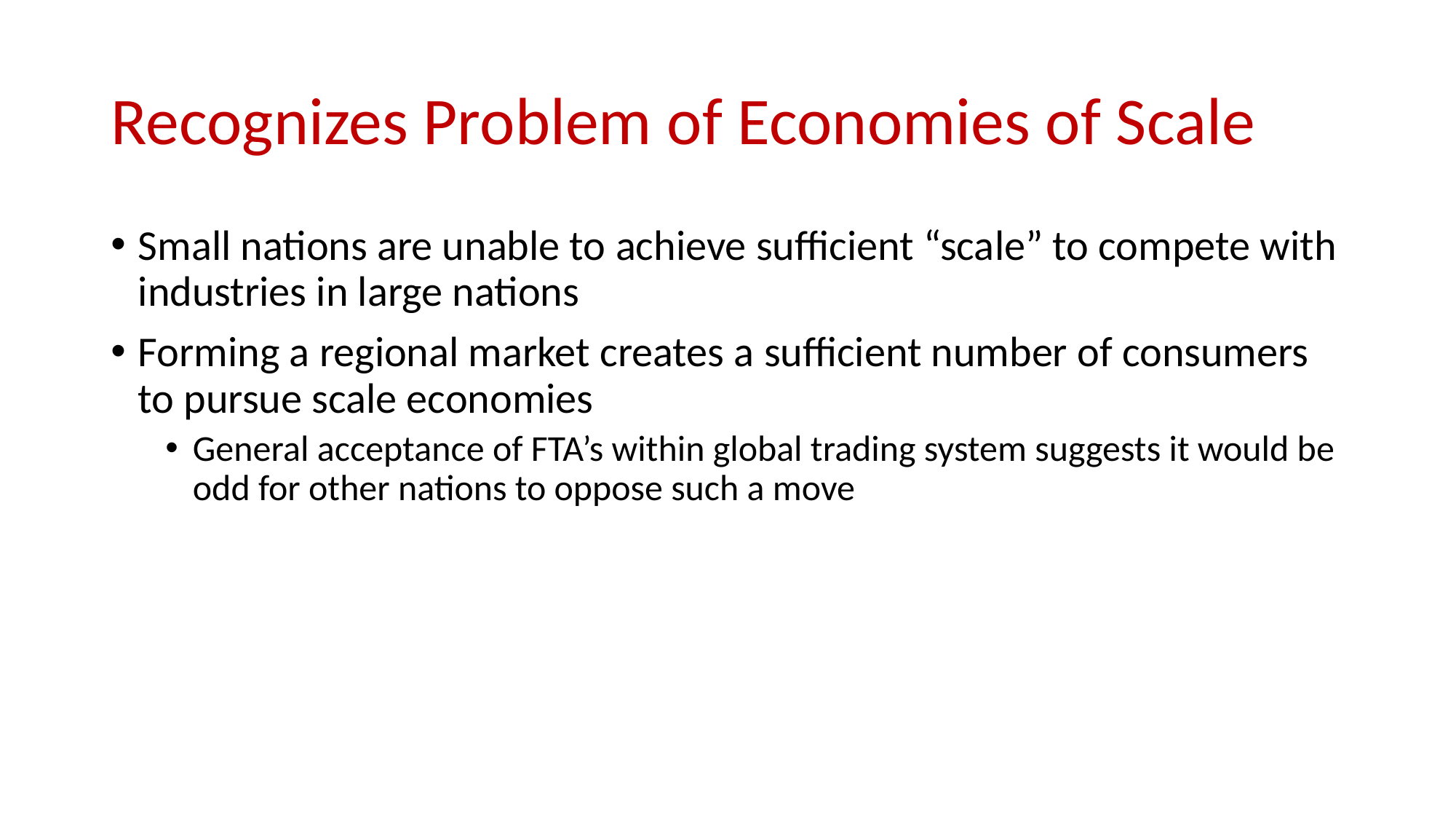

# Recognizes Problem of Economies of Scale
Small nations are unable to achieve sufficient “scale” to compete with industries in large nations
Forming a regional market creates a sufficient number of consumers to pursue scale economies
General acceptance of FTA’s within global trading system suggests it would be odd for other nations to oppose such a move